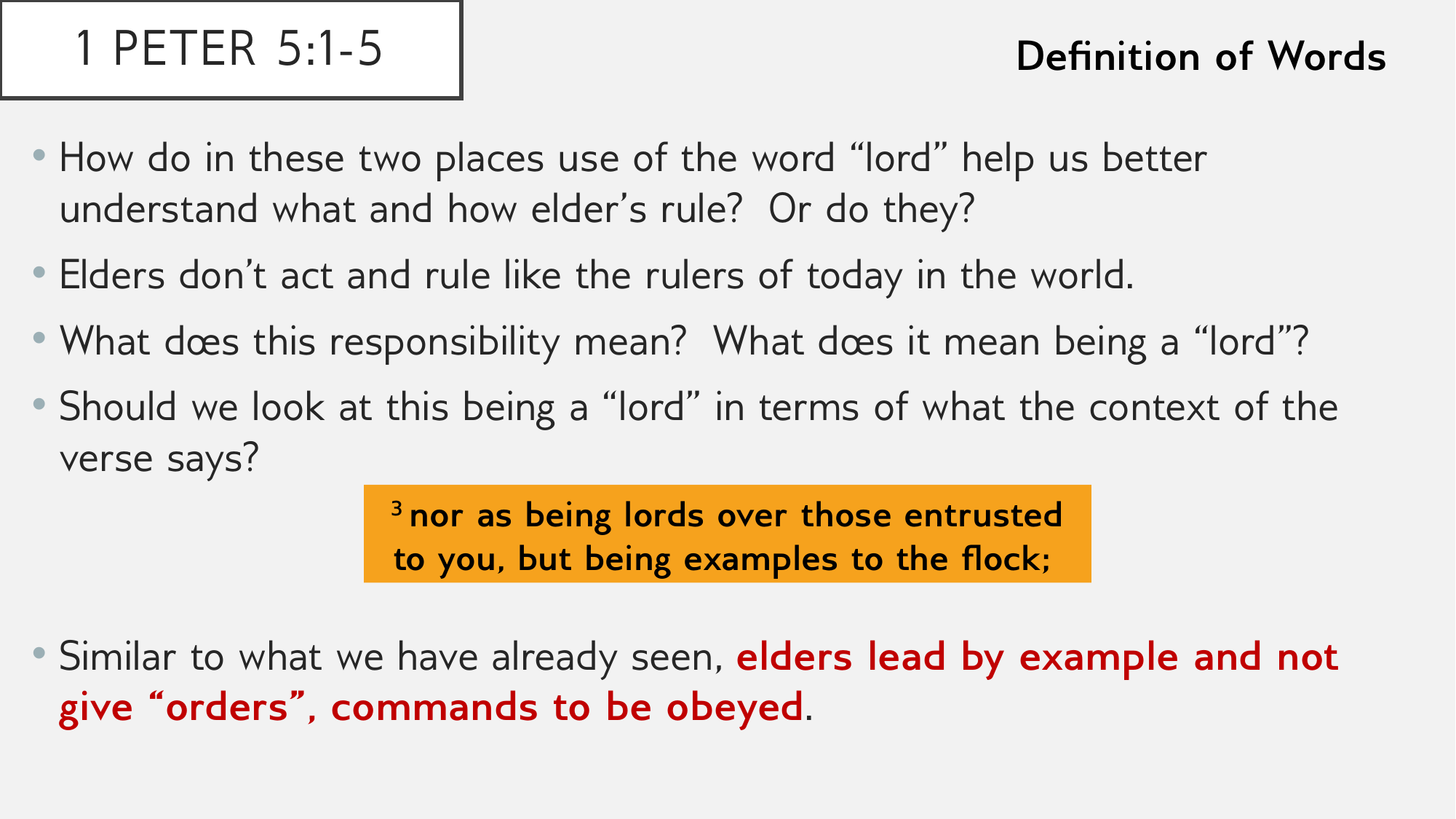

# 1 Peter 5:1-5
Definition of Words
How do in these two places use of the word “lord” help us better understand what and how elder’s rule?  Or do they?
Elders don’t act and rule like the rulers of today in the world.
What does this responsibility mean?  What does it mean being a “lord”?
Should we look at this being a “lord” in terms of what the context of the verse says?

Similar to what we have already seen, elders lead by example and not give “orders”, commands to be obeyed.
3 nor as being lords over those entrusted to you, but being examples to the flock;